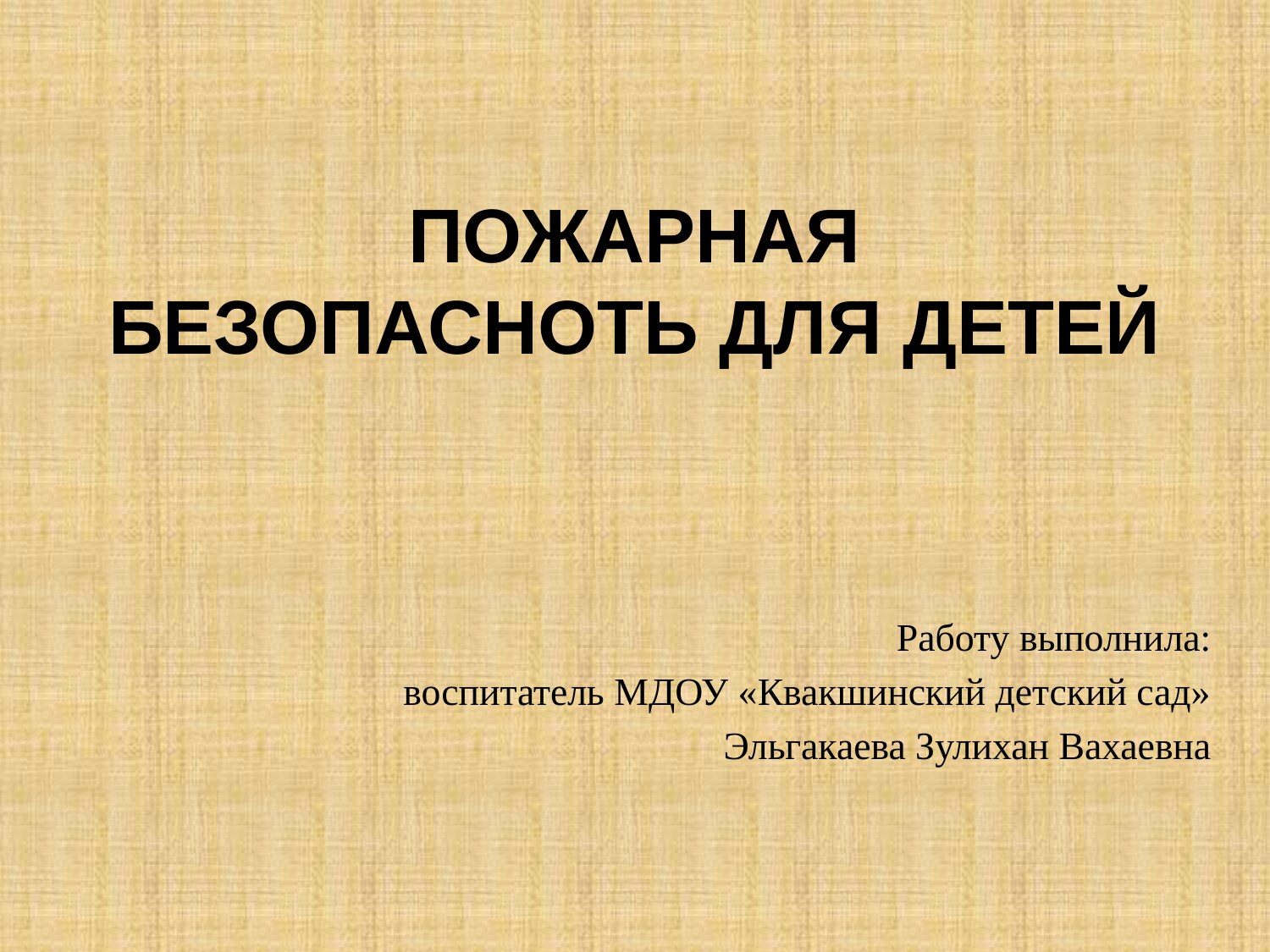

# ПОЖАРНАЯ БЕЗОПАСНОТЬ ДЛЯ ДЕТЕЙ
Работу выполнила:
воспитатель МДОУ «Квакшинский детский сад»
Эльгакаева Зулихан Вахаевна